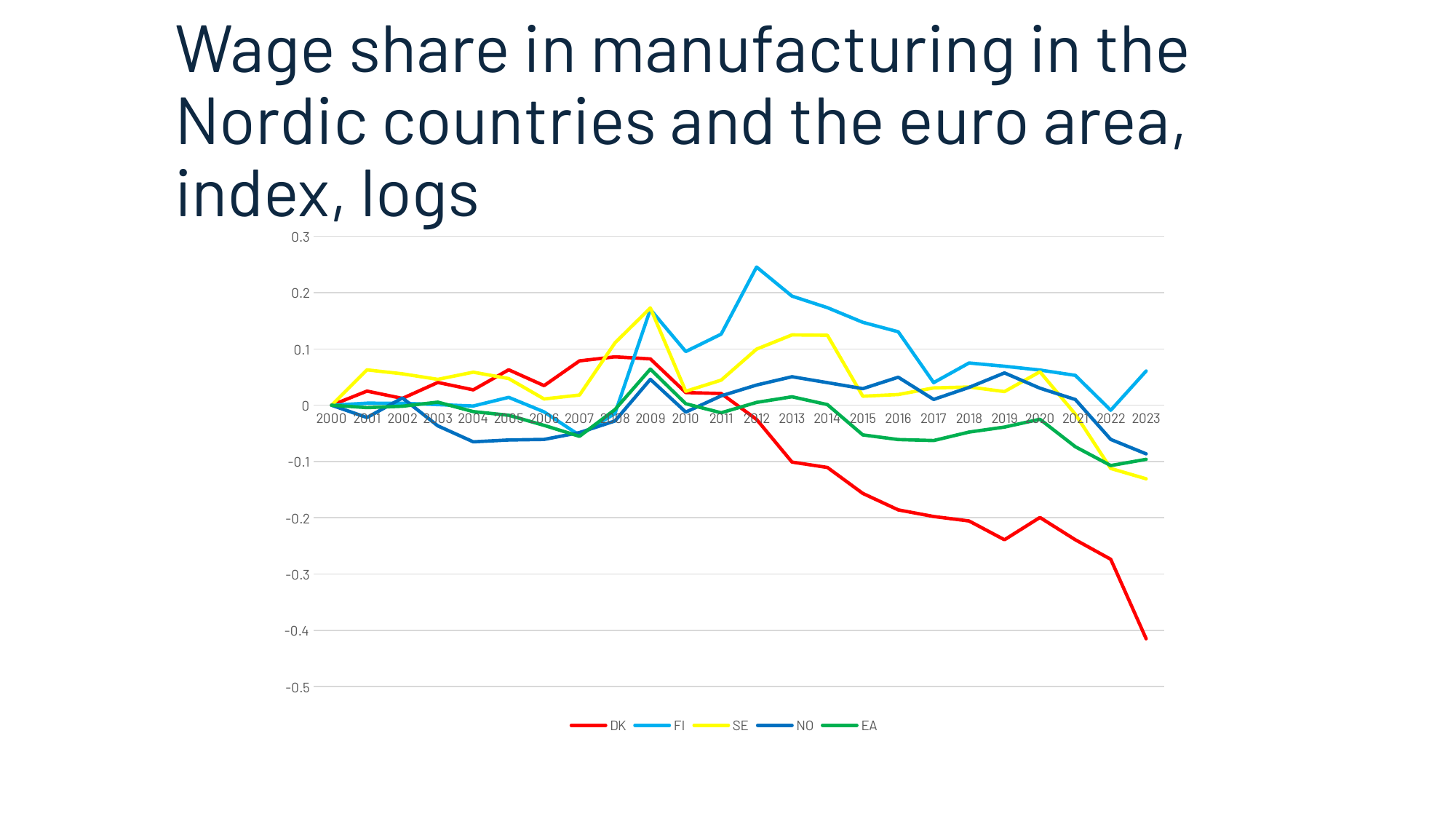

# Wage share in manufacturing in the Nordic countries and the euro area, index, logs

### Chart

| Category | DK | FI | SE | NO | EA |
|---|---|---|---|---|---|
| 2000 | 0.0 | 0.0 | 0.0 | 0.0 | 0.0 |
| 2001 | 0.025107605656003954 | 0.0036206272703381195 | 0.06280617253611566 | -0.02184212472897675 | -0.004243048075694314 |
| 2002 | 0.012120805756400378 | 0.0035899137505911003 | 0.05576576243026945 | 0.01285371132089576 | -0.0018108660343065662 |
| 2003 | 0.040466470701182 | 0.0011062872821533819 | 0.04596319846916512 | -0.03659906828285757 | 0.005459949746530033 |
| 2004 | 0.02730306626483978 | -0.0013993338484709387 | 0.05872489297793528 | -0.06500365615280249 | -0.011306049710725805 |
| 2005 | 0.06298558218507058 | 0.013995030412353976 | 0.047421181107478484 | -0.06175389519814784 | -0.01779322941534193 |
| 2006 | 0.03483057208255784 | -0.01180581325962514 | 0.011129218509679645 | -0.060760628268907976 | -0.03579020103469077 |
| 2007 | 0.07878824716578761 | -0.05337916261333388 | 0.01806706485162819 | -0.04858356093423819 | -0.0552750908873788 |
| 2008 | 0.08596460014598252 | -0.014706119494022538 | 0.11073398619950997 | -0.02801057268336054 | -0.0077101732505746225 |
| 2009 | 0.08230572422556168 | 0.1702378000405642 | 0.1729023378863268 | 0.046010338743034465 | 0.06422003048233564 |
| 2010 | 0.02253297143164021 | 0.09535874593157295 | 0.024811739803155996 | -0.0121890018222076 | 0.0026712629870705644 |
| 2011 | 0.020833101190060887 | 0.12627305325315694 | 0.0445550301434705 | 0.01661071249832994 | -0.013378047787939953 |
| 2012 | -0.025156961600831182 | 0.2454899252528072 | 0.09960984971026376 | 0.03586882607933759 | 0.005035180603750443 |
| 2013 | -0.10097399758247999 | 0.1938380827026527 | 0.12492473077136557 | 0.05061689546557803 | 0.015028742466953479 |
| 2014 | -0.11057230171851821 | 0.17336720814296172 | 0.1242887261864501 | 0.040176194761595375 | 0.0011409091014340006 |
| 2015 | -0.15676847938287294 | 0.147295503183213 | 0.01602361247722454 | 0.029467574797525323 | -0.05274614749350623 |
| 2016 | -0.1860288358068398 | 0.1304800937563673 | 0.018965266730067983 | 0.04976364897561452 | -0.060957775522341856 |
| 2017 | -0.19777708109984768 | 0.04013429844363295 | 0.03071737608181489 | 0.010304989288968258 | -0.06273778954937458 |
| 2018 | -0.20569638547795938 | 0.07503467559296807 | 0.032336369902955873 | 0.03163957350070633 | -0.0476522479804162 |
| 2019 | -0.23908971879034144 | 0.0692047269892366 | 0.02422744420433354 | 0.05742739608794569 | -0.038816497983834075 |
| 2020 | -0.19946720237861512 | 0.06254929017860775 | 0.05935570146636039 | 0.030278353987142584 | -0.02493296999974344 |
| 2021 | -0.23906456765852518 | 0.05308256258328553 | -0.015987551744965724 | 0.0101479822083122 | -0.07371273787474189 |
| 2022 | -0.27374835637579076 | -0.008950630533615195 | -0.11233511736236013 | -0.0607705250287811 | -0.1071931657627013 |
| 2023 | -0.41492504267576796 | 0.06079541814550338 | -0.13081445670739889 | -0.08639771190219829 | -0.09612955322042313 |